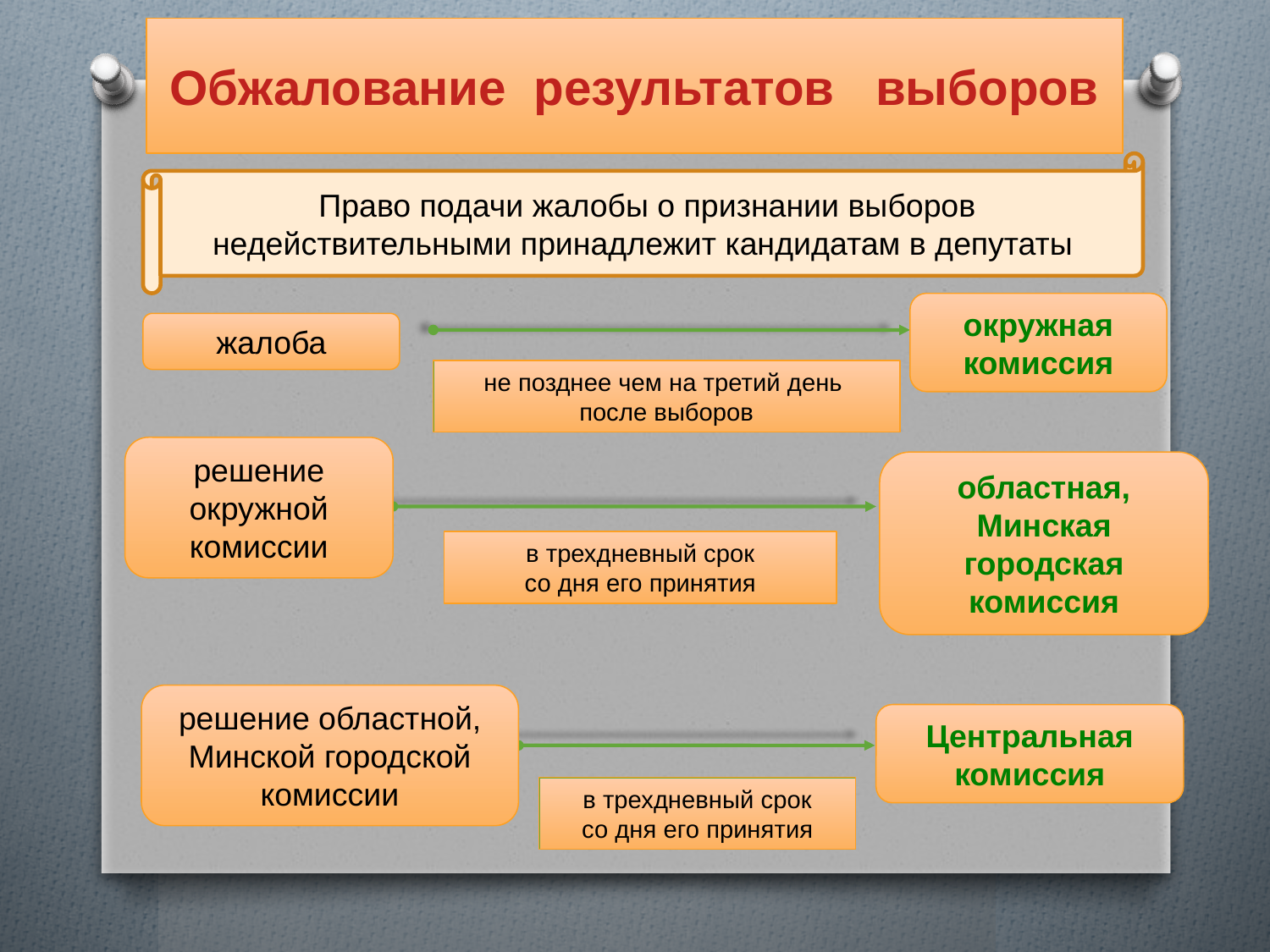

Обжалование  результатов   выборов
Право подачи жалобы о признании выборов недействительными принадлежит кандидатам в депутаты
окружная комиссия
жалоба

не позднее чем на третий день
после выборов
решение окружной комиссии
областная, Минская городская комиссия

в трехдневный срок
со дня его принятия
решение областной, Минской городской комиссии
Центральная комиссия

в трехдневный срок
со дня его принятия